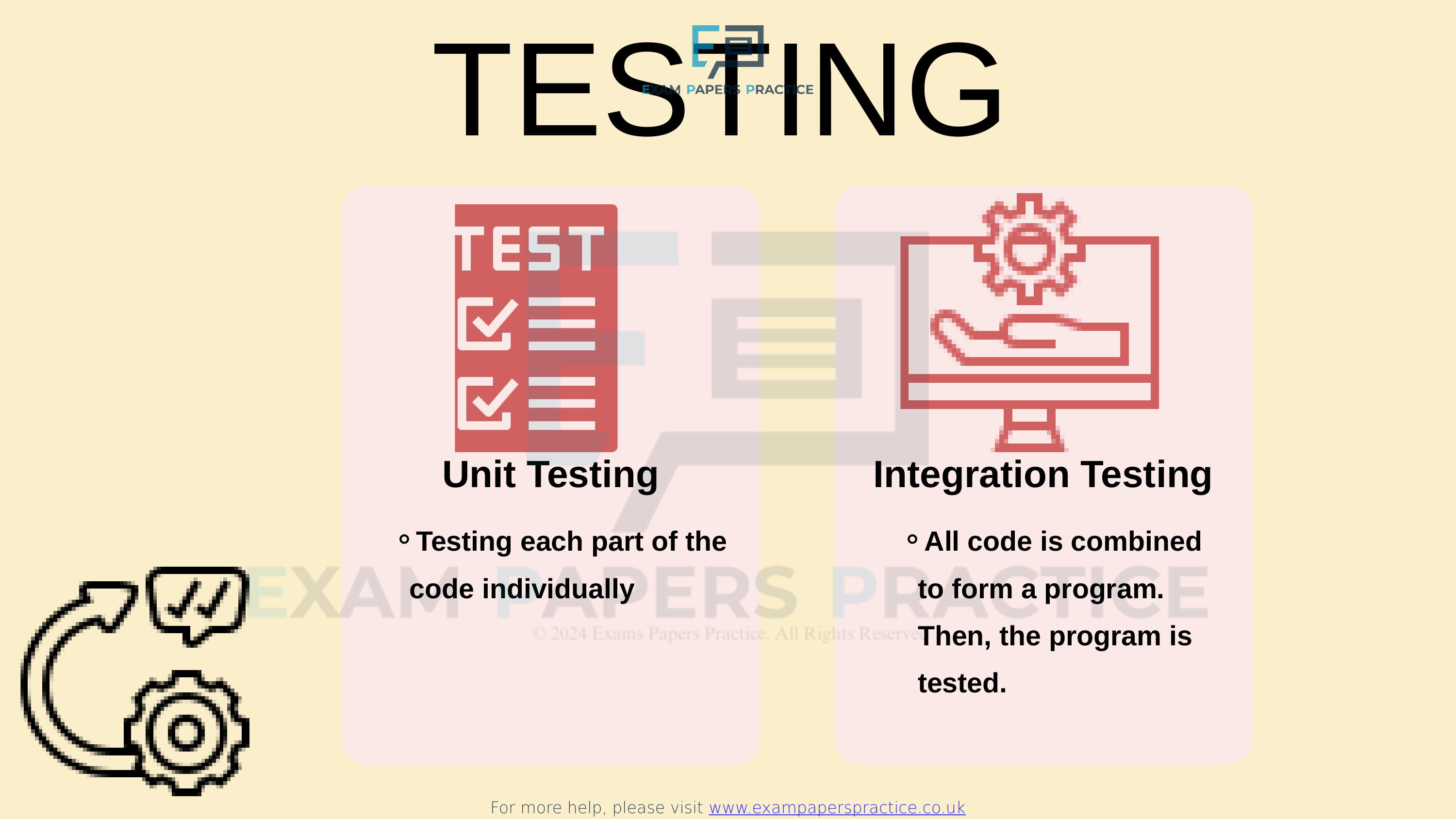

TESTING

For more help, please visit www.exampaperspractice.co.uk

Unit Testing
Integration Testing
Testing each part of the code individually
All code is combined to form a program. Then, the program is tested.